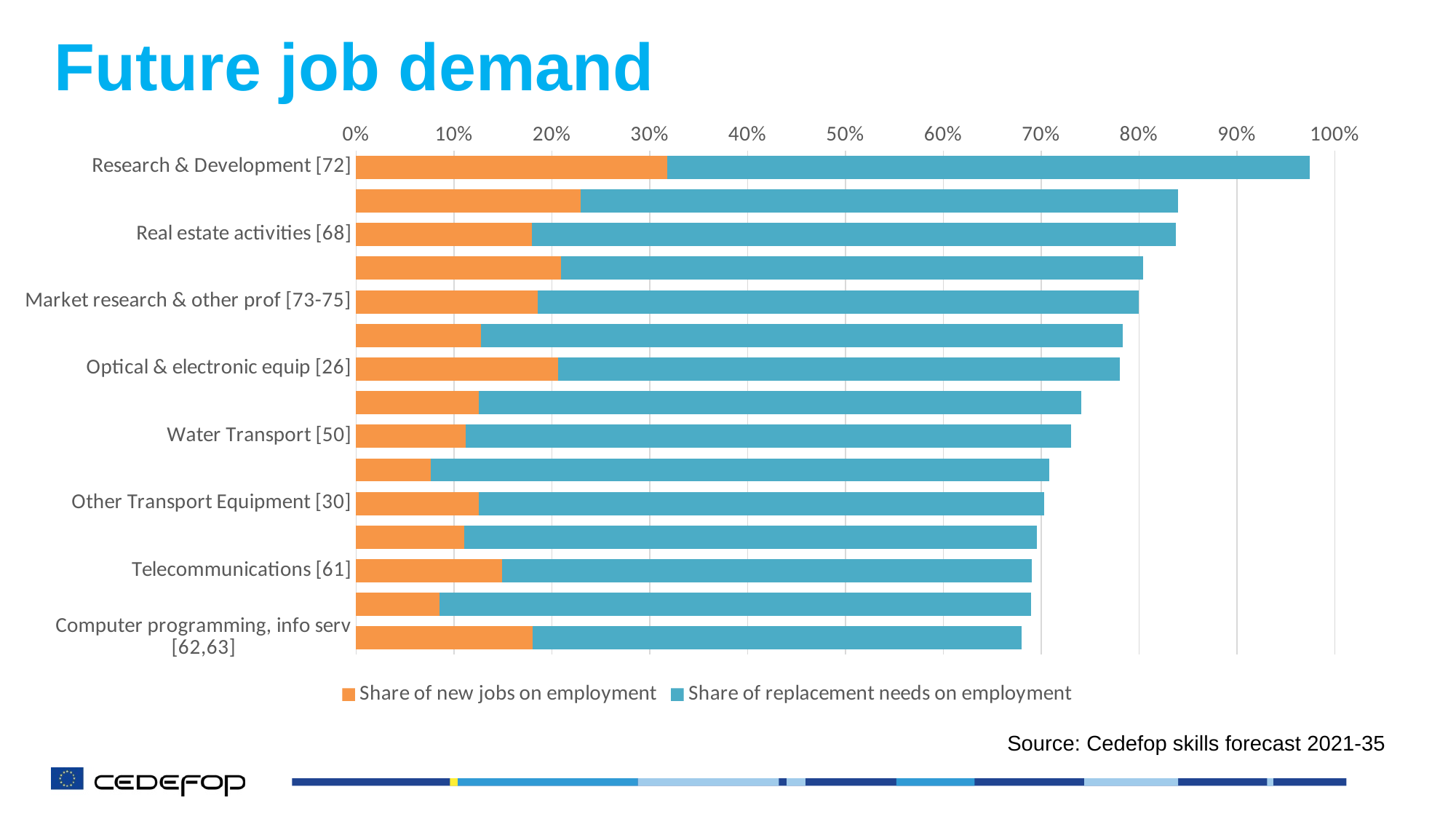

Future job demand

### Chart

| Category | Share of new jobs on employment | Share of replacement needs on employment |
|---|---|---|
| Research & Development [72] | 0.3181285269641747 | 0.6562308758018417 |
| Architectural & engineering [71] | 0.2294854791207501 | 0.6101627987514258 |
| Real estate activities [68] | 0.17937398294961102 | 0.6582979715331565 |
| Electricity [35.1] | 0.20946356381307413 | 0.5946887602297612 |
| Market research & other prof [73-75] | 0.185372191442111 | 0.6143034618808638 |
| Health and social care[86-88] | 0.12763804319306585 | 0.6560622285464599 |
| Optical & electronic equip [26] | 0.20652906865664902 | 0.573887048595156 |
| Accommodation & Catering [55,56] | 0.12537443487602773 | 0.6155139183081265 |
| Water Transport [50] | 0.11156277344617306 | 0.619228313775079 |
| Education [85] | 0.07648115522395492 | 0.6316126960193178 |
| Other Transport Equipment [30] | 0.12509269198851858 | 0.5782752255193453 |
| Air Transport [51] | 0.11033464154302075 | 0.5854928886836803 |
| Telecommunications [61] | 0.1493996366462621 | 0.5413469242572639 |
| Arts and entertainment [90-93] | 0.08482590065798441 | 0.605030802098115 |
| Computer programming, info serv [62,63] | 0.1804181509528545 | 0.4993162892018448 |
Source: Cedefop skills forecast 2021-35